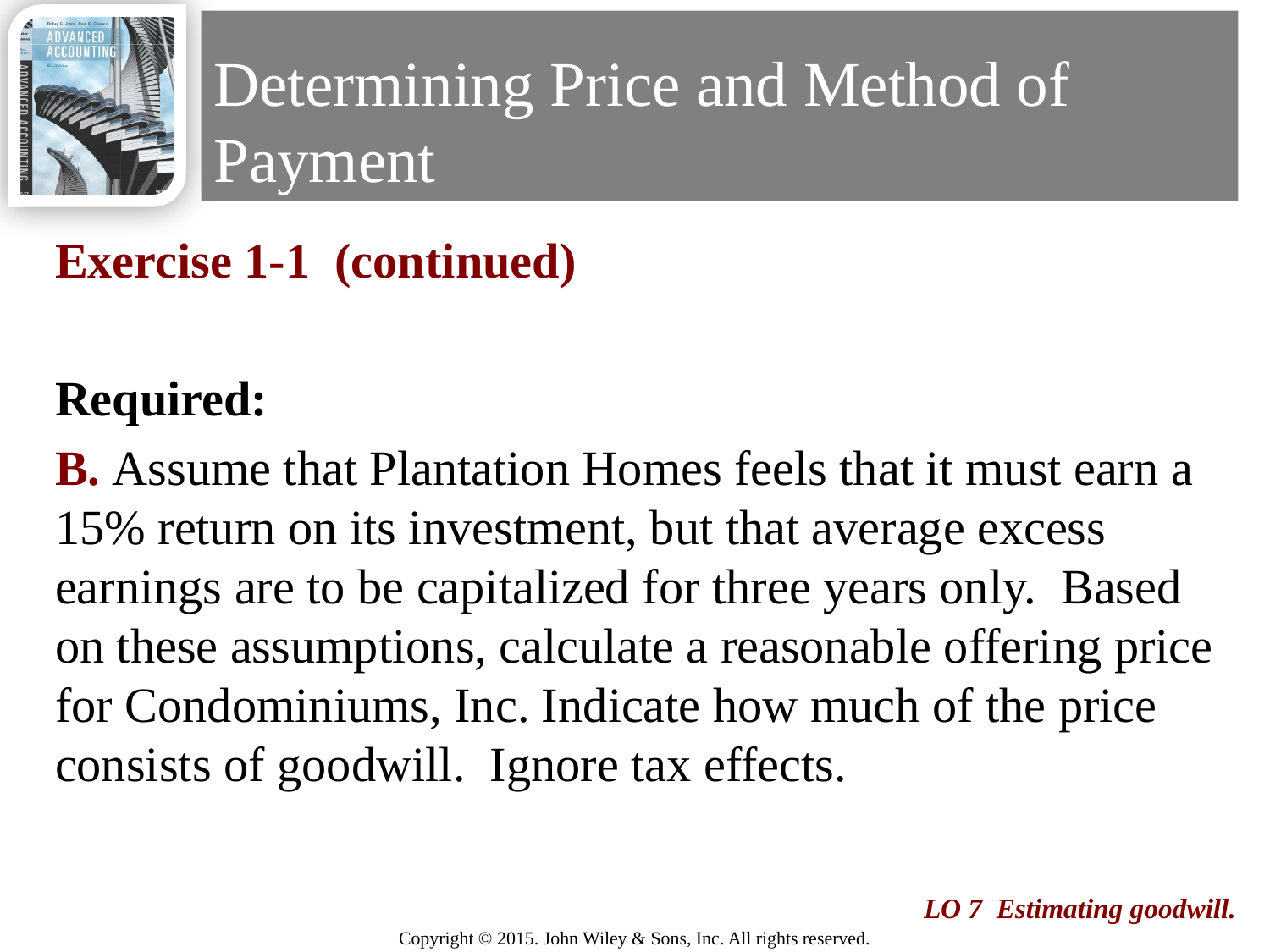

# Determining Price and Method of Payment
Exercise 1-1  (continued)

Required:
B. Assume that Plantation Homes feels that it must earn a 15% return on its investment, but that average excess earnings are to be capitalized for three years only.  Based on these assumptions, calculate a reasonable offering price for Condominiums, Inc. Indicate how much of the price consists of goodwill.  Ignore tax effects.

24
LO 7  Estimating goodwill.